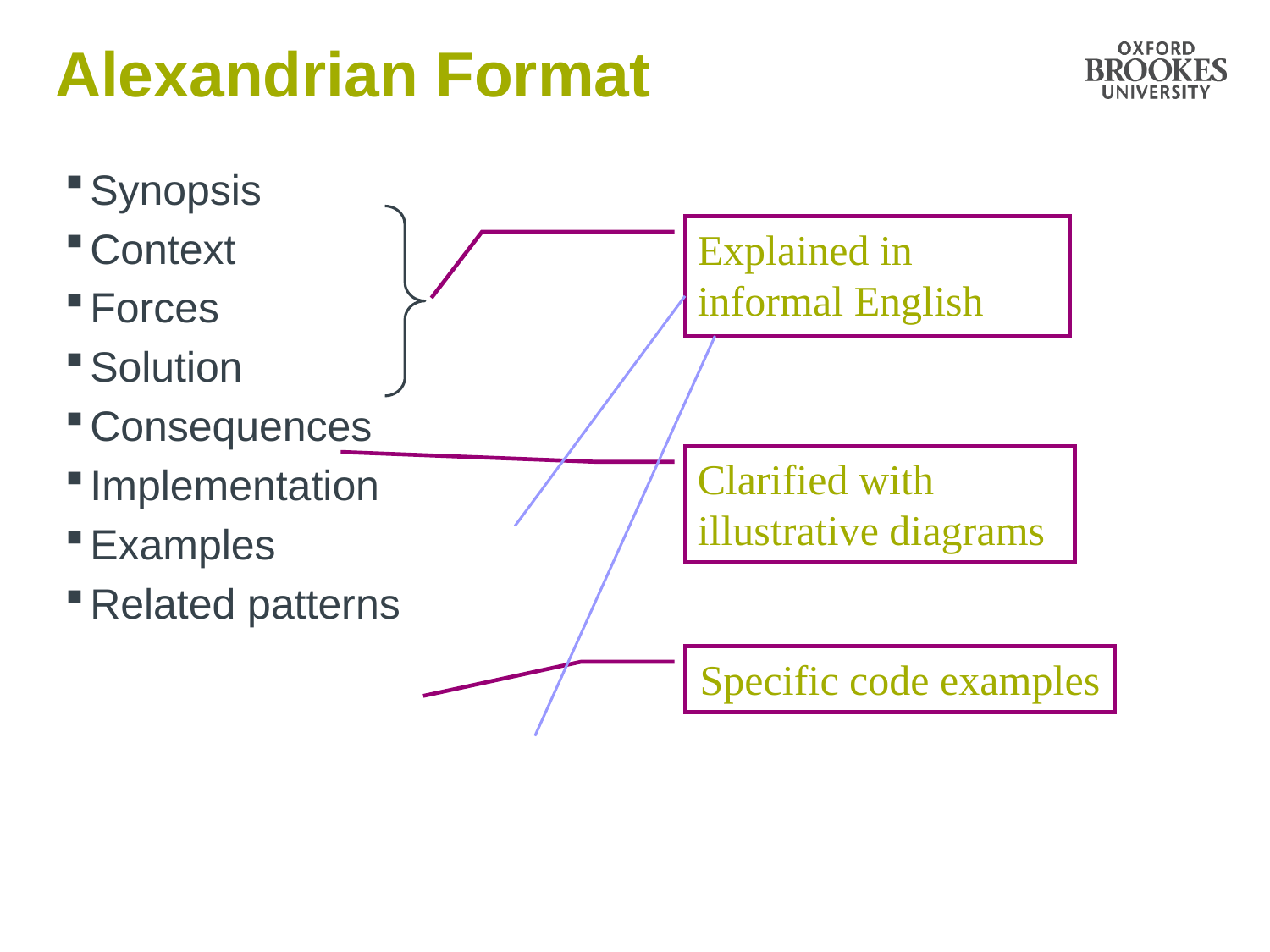

# Alexandrian Format
Synopsis
Context
Forces
Solution
Consequences
Implementation
Examples
Related patterns

Explained in informal English
Clarified with illustrative diagrams
Specific code examples